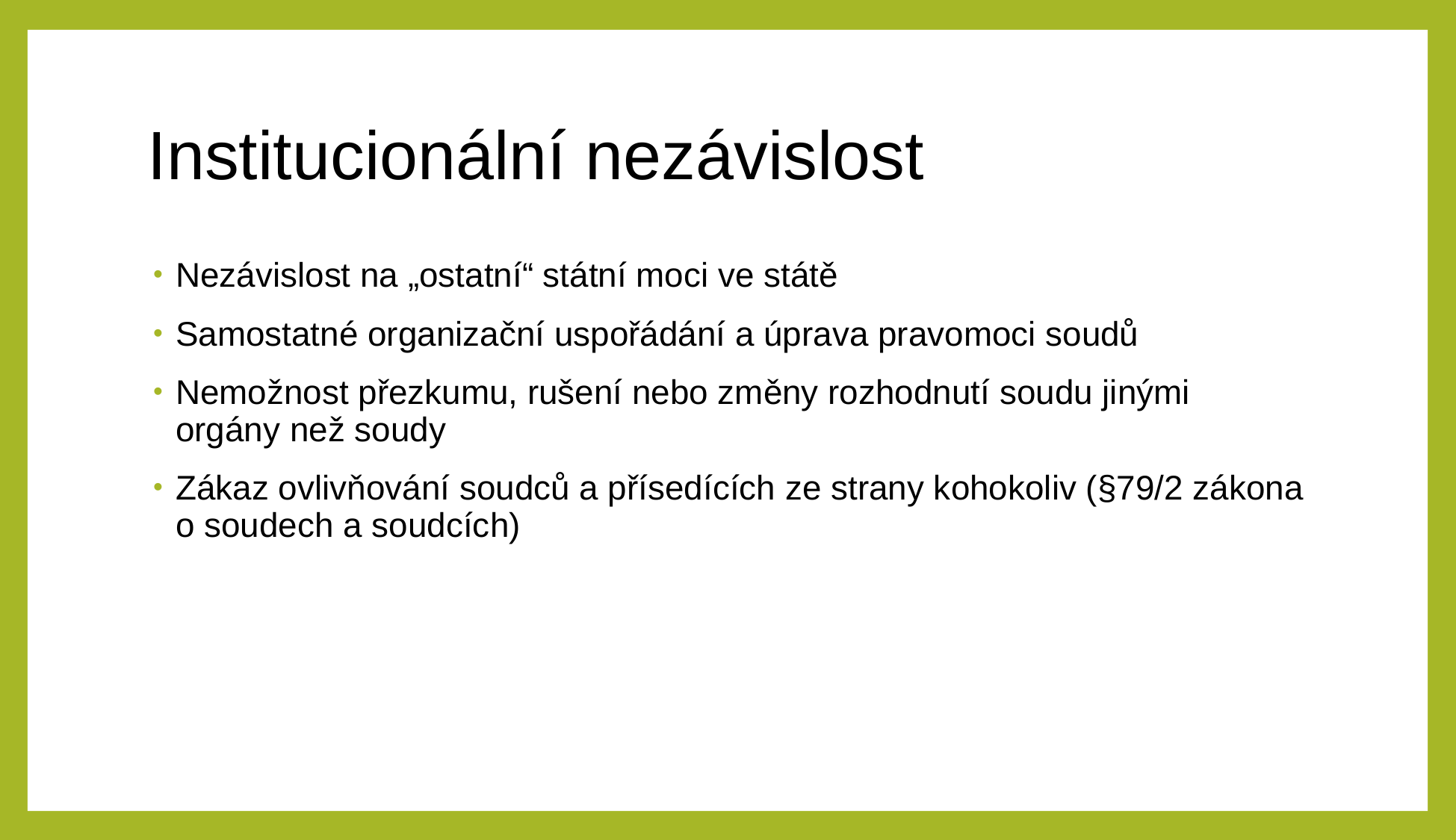

# Institucionální nezávislost
Nezávislost na „ostatní“ státní moci ve státě
Samostatné organizační uspořádání a úprava pravomoci soudů
Nemožnost přezkumu, rušení nebo změny rozhodnutí soudu jinými orgány než soudy
Zákaz ovlivňování soudců a přísedících ze strany kohokoliv (§79/2 zákona o soudech a soudcích)